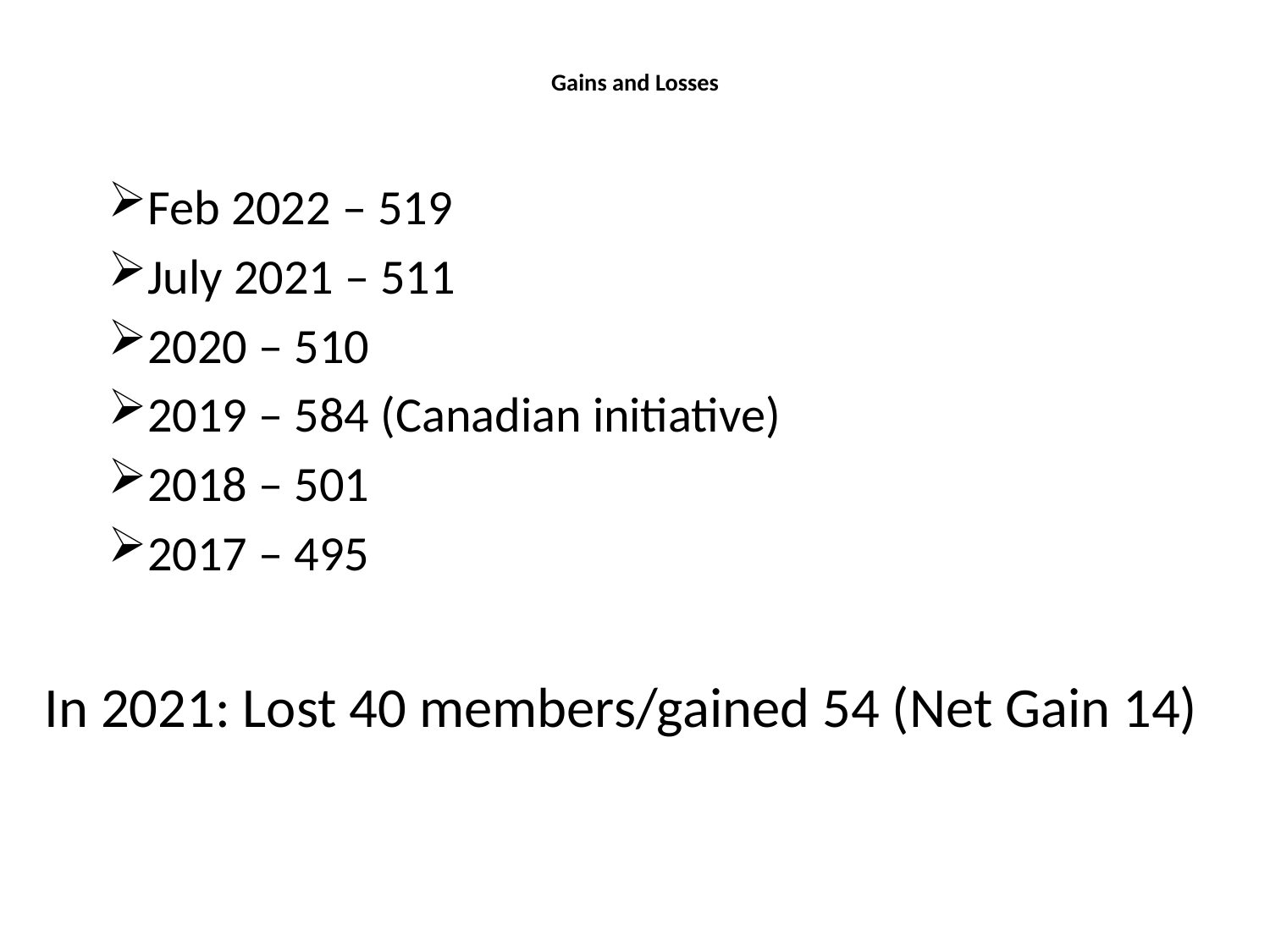

# Gains and Losses
Feb 2022 – 519
July 2021 – 511
2020 – 510
2019 – 584 (Canadian initiative)
2018 – 501
2017 – 495

In 2021: Lost 40 members/gained 54 (Net Gain 14)